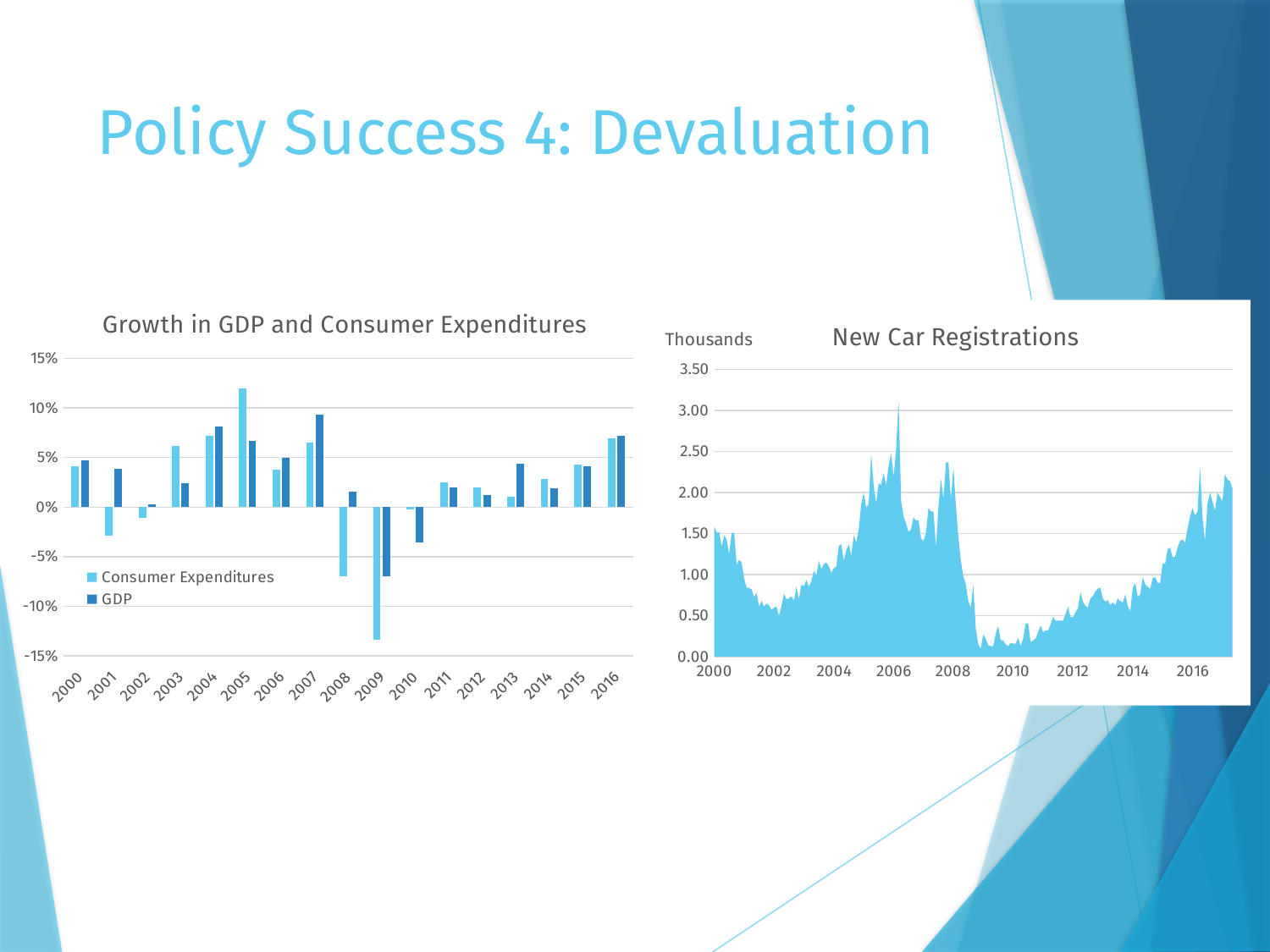

# Policy Success 4: Devaluation

### Chart: Growth in GDP and Consumer Expenditures

| Category |  |  |
|---|---|---|
| 2000 | 0.041442794256798456 | 0.04680514157973174 |
| 2001 | -0.028882827329163103 | 0.038337434992026936 |
| 2002 | -0.01073700738715871 | 0.003147019126795216 |
| 2003 | 0.0614040317855197 | 0.024401401880714248 |
| 2004 | 0.07188557504004835 | 0.08099774954436777 |
| 2005 | 0.12004980464867483 | 0.06704392046204286 |
| 2006 | 0.038093363429403046 | 0.05000661123377037 |
| 2007 | 0.06484427334034812 | 0.09350069305405821 |
| 2008 | -0.06967935731342063 | 0.01519365510179227 |
| 2009 | -0.1341481208374844 | -0.06943941189335998 |
| 2010 | -0.002556710595218897 | -0.03559864873871756 |
| 2011 | 0.024806074808799754 | 0.01987130754876891 |
| 2012 | 0.020036339463771327 | 0.012175353624697734 |
| 2013 | 0.010055124185823421 | 0.044115354088283563 |
| 2014 | 0.028693390042221968 | 0.019251439766060162 |
| 2015 | 0.04319014669898025 | 0.0409650023177273 |
| 2016 | 0.06903003620249025 | 0.07199684470593662 |

### Chart: New Car Registrations

| Category |  |
|---|---|
| 36526 | 1.59 |
| 36557 | 1.51 |
| 36586 | 1.52 |
| 36617 | 1.34 |
| 36647 | 1.48 |
| 36678 | 1.43 |
| 36708 | 1.25 |
| 36739 | 1.51 |
| 36770 | 1.51 |
| 36800 | 1.12 |
| 36831 | 1.18 |
| 36861 | 1.15 |
| 36892 | 0.96 |
| 36923 | 0.84 |
| 36951 | 0.84 |
| 36982 | 0.82 |
| 37012 | 0.73 |
| 37043 | 0.78 |
| 37073 | 0.61 |
| 37104 | 0.68 |
| 37135 | 0.61 |
| 37165 | 0.65 |
| 37196 | 0.63 |
| 37226 | 0.57 |
| 37257 | 0.6 |
| 37288 | 0.61 |
| 37316 | 0.5 |
| 37347 | 0.62 |
| 37377 | 0.77 |
| 37408 | 0.7 |
| 37438 | 0.71 |
| 37469 | 0.74 |
| 37500 | 0.68 |
| 37530 | 0.85 |
| 37561 | 0.7 |
| 37591 | 0.88 |
| 37622 | 0.86 |
| 37653 | 0.94 |
| 37681 | 0.85 |
| 37712 | 0.92 |
| 37742 | 1.05 |
| 37773 | 0.99 |
| 37803 | 1.17 |
| 37834 | 1.07 |
| 37865 | 1.13 |
| 37895 | 1.15 |
| 37926 | 1.1 |
| 37956 | 1.02 |
| 37987 | 1.08 |
| 38018 | 1.1 |
| 38047 | 1.35 |
| 38078 | 1.37 |
| 38108 | 1.17 |
| 38139 | 1.3 |
| 38169 | 1.37 |
| 38200 | 1.23 |
| 38231 | 1.48 |
| 38261 | 1.39 |
| 38292 | 1.55 |
| 38322 | 1.86 |
| 38353 | 2.0 |
| 38384 | 1.82 |
| 38412 | 1.86 |
| 38443 | 2.47 |
| 38473 | 2.08 |
| 38504 | 1.87 |
| 38534 | 2.12 |
| 38565 | 2.09 |
| 38596 | 2.24 |
| 38626 | 2.09 |
| 38657 | 2.33 |
| 38687 | 2.48 |
| 38718 | 2.19 |
| 38749 | 2.52 |
| 38777 | 3.12 |
| 38808 | 1.9 |
| 38838 | 1.71 |
| 38869 | 1.62 |
| 38899 | 1.52 |
| 38930 | 1.55 |
| 38961 | 1.7 |
| 38991 | 1.66 |
| 39022 | 1.66 |
| 39052 | 1.44 |
| 39083 | 1.41 |
| 39114 | 1.51 |
| 39142 | 1.81 |
| 39173 | 1.77 |
| 39203 | 1.77 |
| 39234 | 1.33 |
| 39264 | 1.83 |
| 39295 | 2.17 |
| 39326 | 1.92 |
| 39356 | 2.37 |
| 39387 | 2.37 |
| 39417 | 1.92 |
| 39448 | 2.31 |
| 39479 | 1.85 |
| 39508 | 1.46 |
| 39539 | 1.17 |
| 39569 | 0.98 |
| 39600 | 0.88 |
| 39630 | 0.68 |
| 39661 | 0.6 |
| 39692 | 0.88 |
| 39722 | 0.34 |
| 39753 | 0.15 |
| 39783 | 0.1 |
| 39814 | 0.27 |
| 39845 | 0.22 |
| 39873 | 0.14 |
| 39904 | 0.13 |
| 39934 | 0.13 |
| 39965 | 0.28 |
| 39995 | 0.38 |
| 40026 | 0.2 |
| 40057 | 0.2 |
| 40087 | 0.15 |
| 40118 | 0.13 |
| 40148 | 0.17 |
| 40179 | 0.16 |
| 40210 | 0.16 |
| 40238 | 0.23 |
| 40269 | 0.13 |
| 40299 | 0.22 |
| 40330 | 0.4 |
| 40360 | 0.41 |
| 40391 | 0.18 |
| 40422 | 0.2 |
| 40452 | 0.22 |
| 40483 | 0.3 |
| 40513 | 0.38 |
| 40544 | 0.3 |
| 40575 | 0.32 |
| 40603 | 0.32 |
| 40634 | 0.39 |
| 40664 | 0.49 |
| 40695 | 0.44 |
| 40725 | 0.44 |
| 40756 | 0.44 |
| 40787 | 0.44 |
| 40817 | 0.52 |
| 40848 | 0.61 |
| 40878 | 0.49 |
| 40909 | 0.48 |
| 40940 | 0.54 |
| 40969 | 0.59 |
| 41000 | 0.79 |
| 41030 | 0.67 |
| 41061 | 0.62 |
| 41091 | 0.6 |
| 41122 | 0.71 |
| 41153 | 0.74 |
| 41183 | 0.8 |
| 41214 | 0.83 |
| 41244 | 0.84 |
| 41275 | 0.71 |
| 41306 | 0.67 |
| 41334 | 0.69 |
| 41365 | 0.63 |
| 41395 | 0.66 |
| 41426 | 0.63 |
| 41456 | 0.71 |
| 41487 | 0.68 |
| 41518 | 0.66 |
| 41548 | 0.76 |
| 41579 | 0.62 |
| 41609 | 0.55 |
| 41640 | 0.84 |
| 41671 | 0.9 |
| 41699 | 0.73 |
| 41730 | 0.76 |
| 41760 | 0.97 |
| 41791 | 0.88 |
| 41821 | 0.85 |
| 41852 | 0.83 |
| 41883 | 0.96 |
| 41913 | 0.97 |
| 41944 | 0.9 |
| 41974 | 0.9 |
| 42005 | 1.14 |
| 42036 | 1.13 |
| 42064 | 1.31 |
| 42095 | 1.33 |
| 42125 | 1.21 |
| 42156 | 1.22 |
| 42186 | 1.33 |
| 42217 | 1.41 |
| 42248 | 1.43 |
| 42278 | 1.39 |
| 42309 | 1.56 |
| 42339 | 1.71 |
| 42370 | 1.81 |
| 42401 | 1.72 |
| 42430 | 1.77 |
| 42461 | 2.32 |
| 42491 | 1.69 |
| 42522 | 1.41 |
| 42552 | 1.86 |
| 42583 | 2.0 |
| 42614 | 1.89 |
| 42644 | 1.78 |
| 42675 | 2.0 |
| 42705 | 1.95 |
| 42736 | 1.89 |
| 42767 | 2.23 |
| 42795 | 2.16 |
| 42826 | 2.14 |
| 42856 | 2.05 |